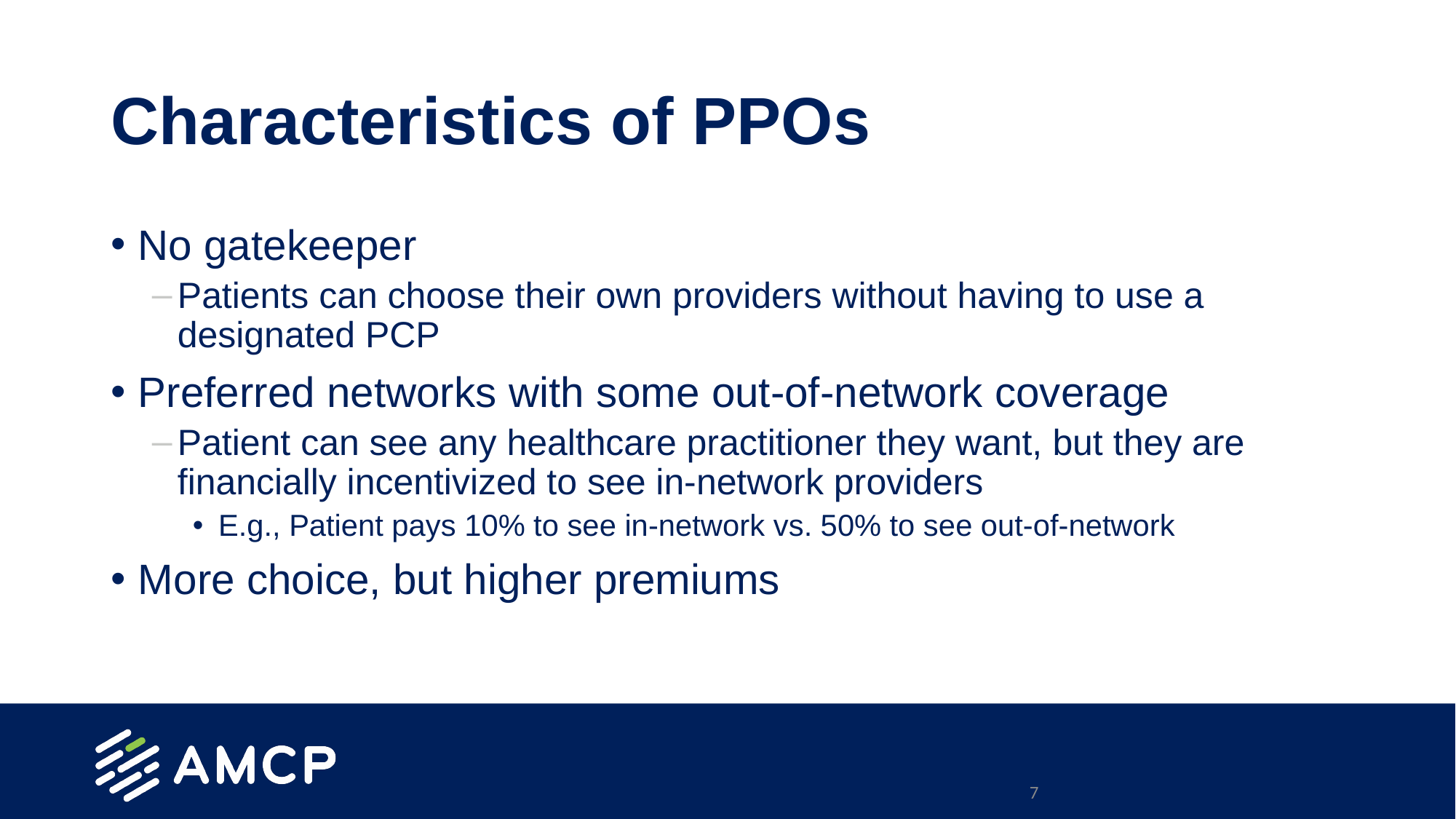

# Characteristics of PPOs
No gatekeeper
Patients can choose their own providers without having to use a designated PCP
Preferred networks with some out-of-network coverage
Patient can see any healthcare practitioner they want, but they are financially incentivized to see in-network providers
E.g., Patient pays 10% to see in-network vs. 50% to see out-of-network
More choice, but higher premiums
7